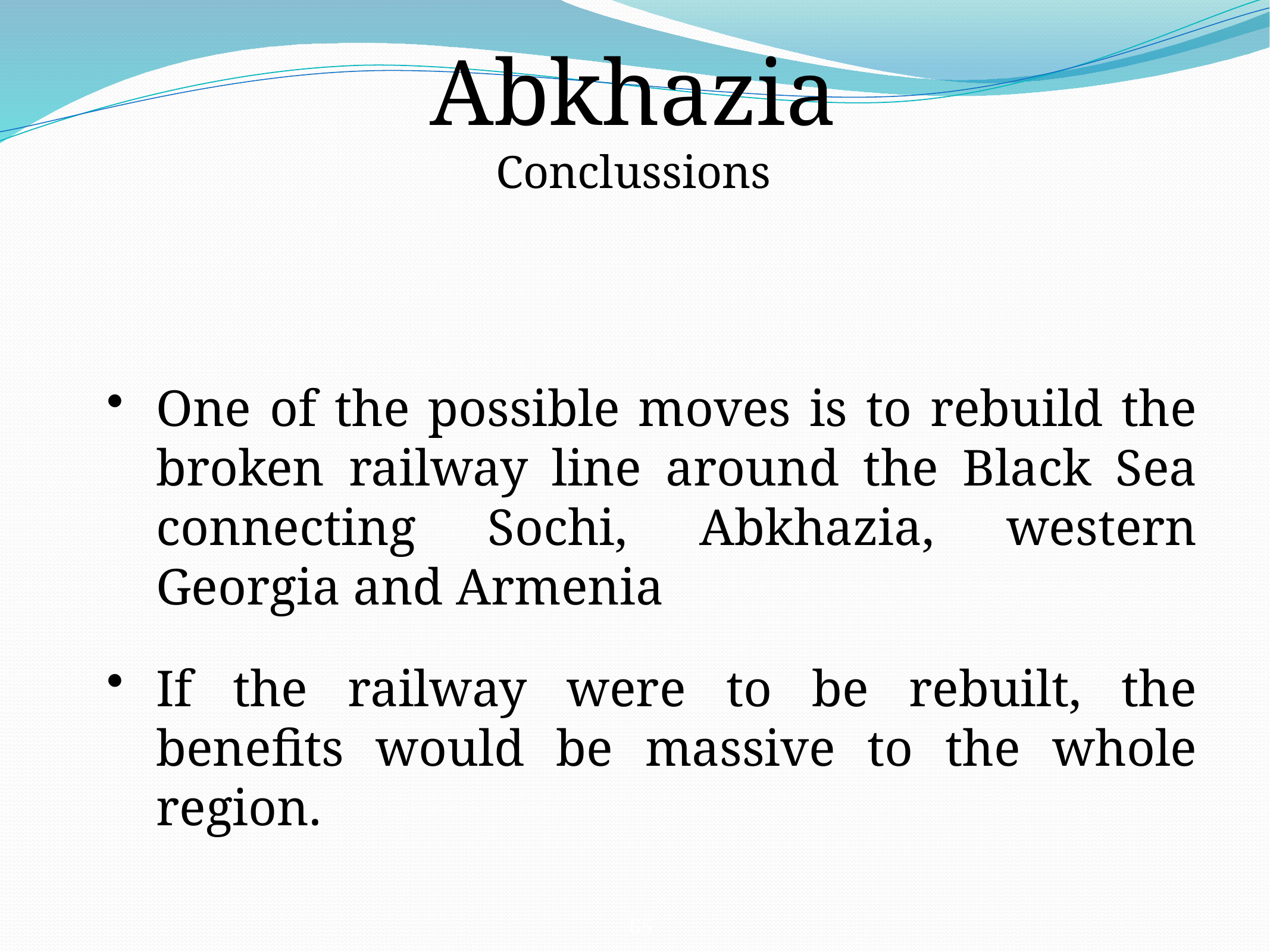

Abkhazia
Conclussions
One of the possible moves is to rebuild the broken railway line around the Black Sea connecting Sochi, Abkhazia, western Georgia and Armenia

If the railway were to be rebuilt, the benefits would be massive to the whole region.
65